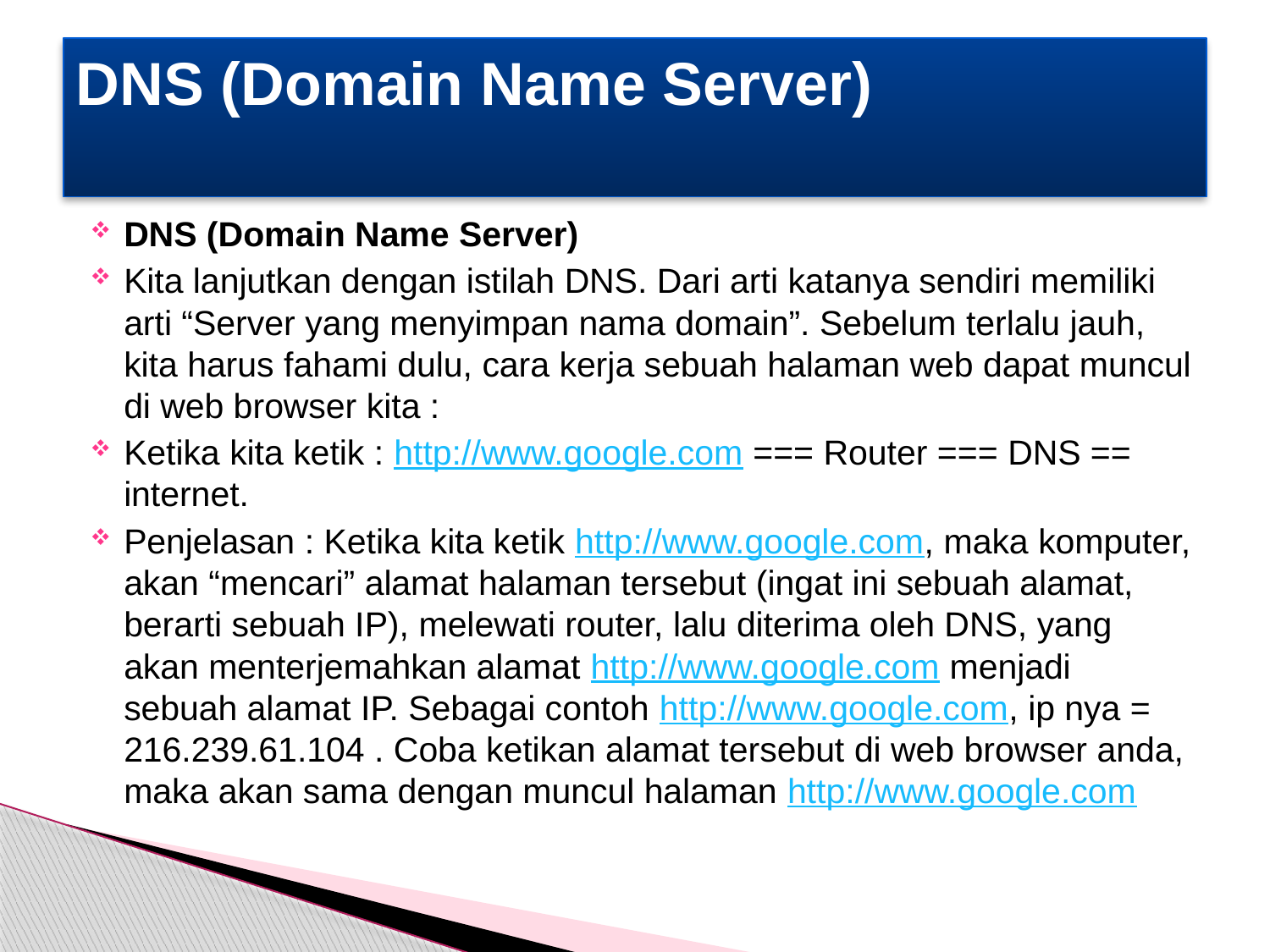

# DNS (Domain Name Server)
DNS (Domain Name Server)
Kita lanjutkan dengan istilah DNS. Dari arti katanya sendiri memiliki arti “Server yang menyimpan nama domain”. Sebelum terlalu jauh, kita harus fahami dulu, cara kerja sebuah halaman web dapat muncul di web browser kita :
Ketika kita ketik : http://www.google.com === Router === DNS == internet.
Penjelasan : Ketika kita ketik http://www.google.com, maka komputer, akan “mencari” alamat halaman tersebut (ingat ini sebuah alamat, berarti sebuah IP), melewati router, lalu diterima oleh DNS, yang akan menterjemahkan alamat http://www.google.com menjadi sebuah alamat IP. Sebagai contoh http://www.google.com, ip nya = 216.239.61.104 . Coba ketikan alamat tersebut di web browser anda, maka akan sama dengan muncul halaman http://www.google.com